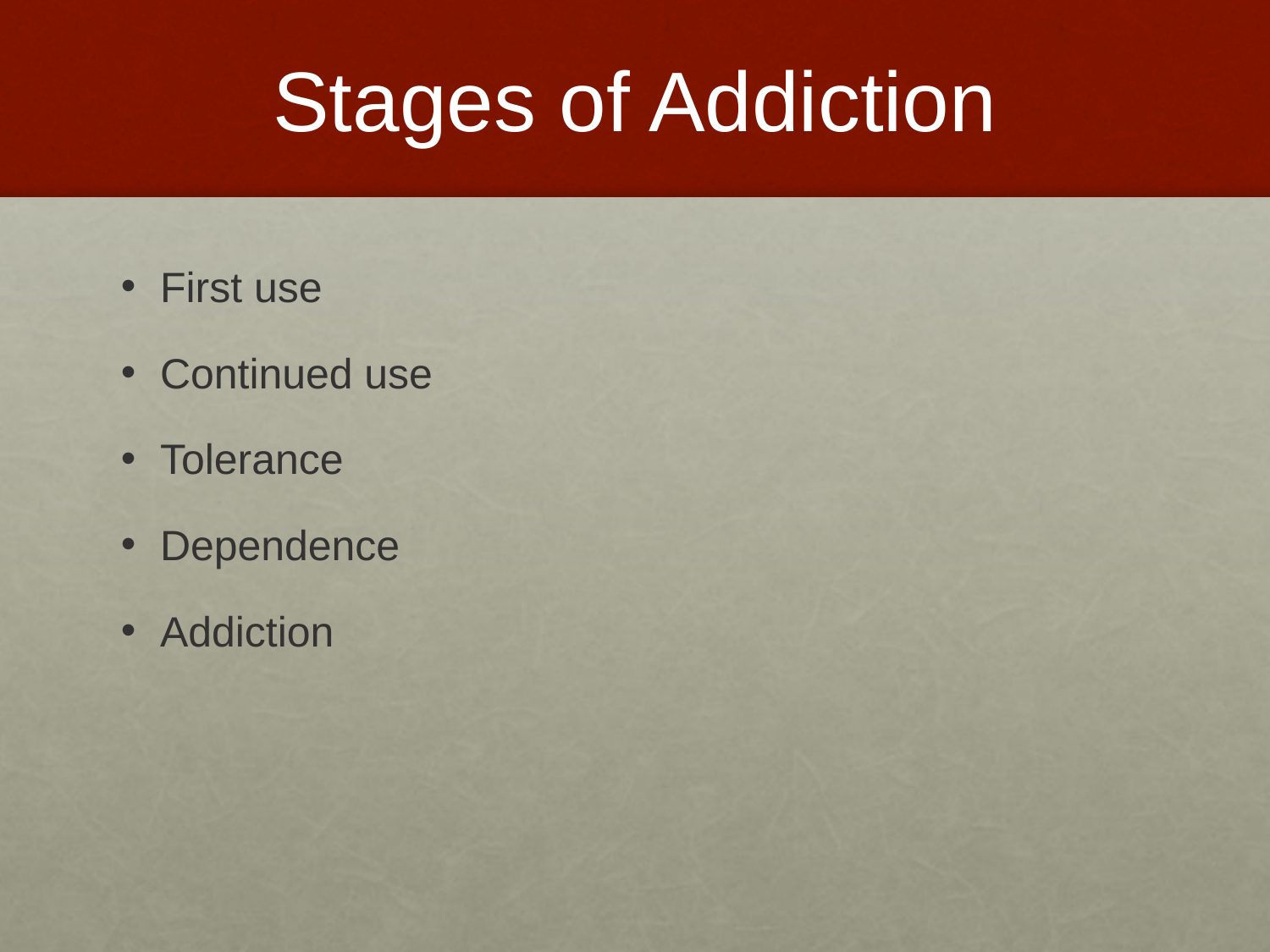

# Stages of Addiction
First use
Continued use
Tolerance
Dependence
Addiction